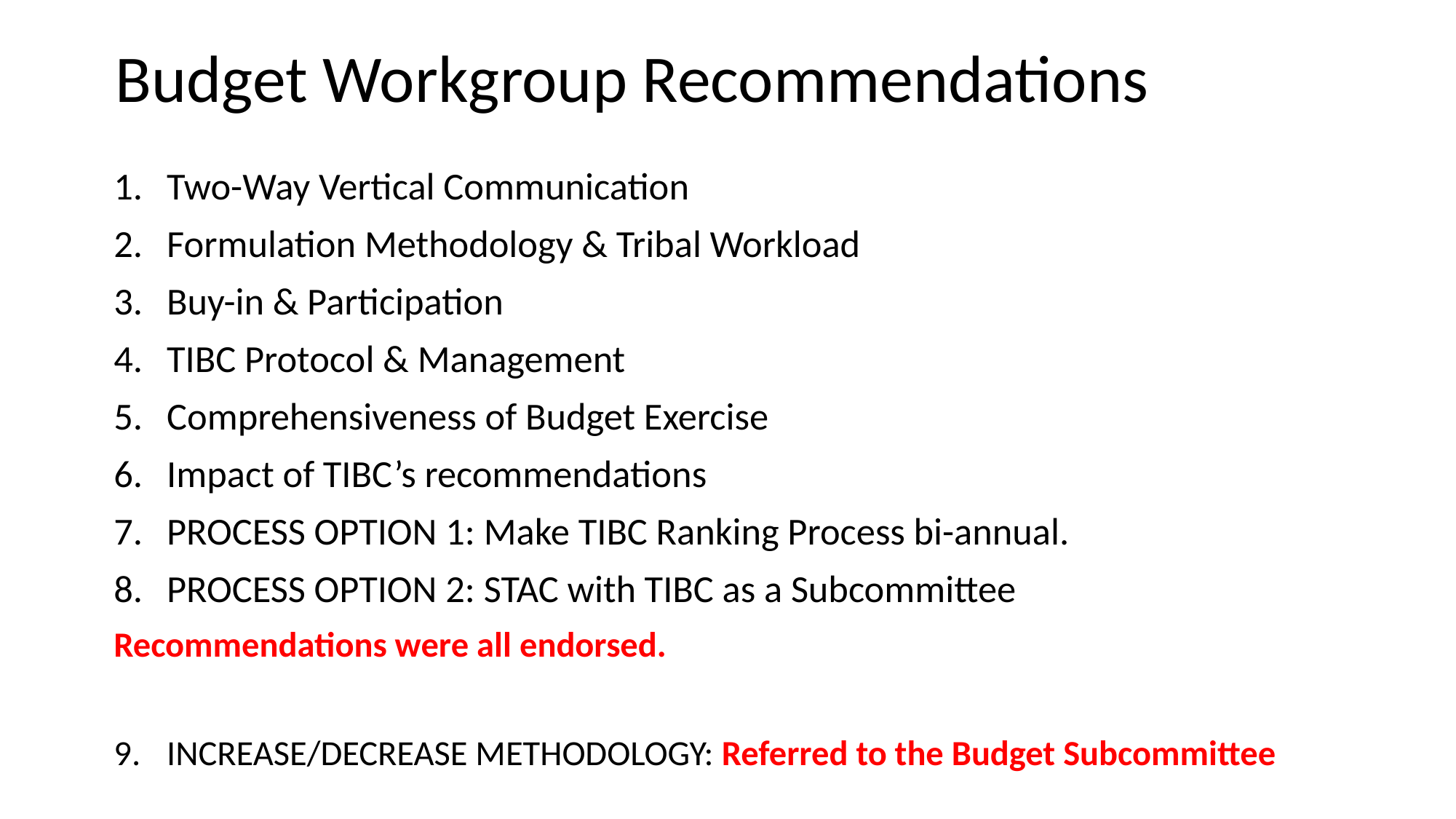

# Budget Workgroup Recommendations
Two-Way Vertical Communication
Formulation Methodology & Tribal Workload
Buy-in & Participation
TIBC Protocol & Management
Comprehensiveness of Budget Exercise
Impact of TIBC’s recommendations
PROCESS OPTION 1: Make TIBC Ranking Process bi-annual.
PROCESS OPTION 2: STAC with TIBC as a Subcommittee
	Recommendations were all endorsed.

INCREASE/DECREASE METHODOLOGY: Referred to the Budget Subcommittee